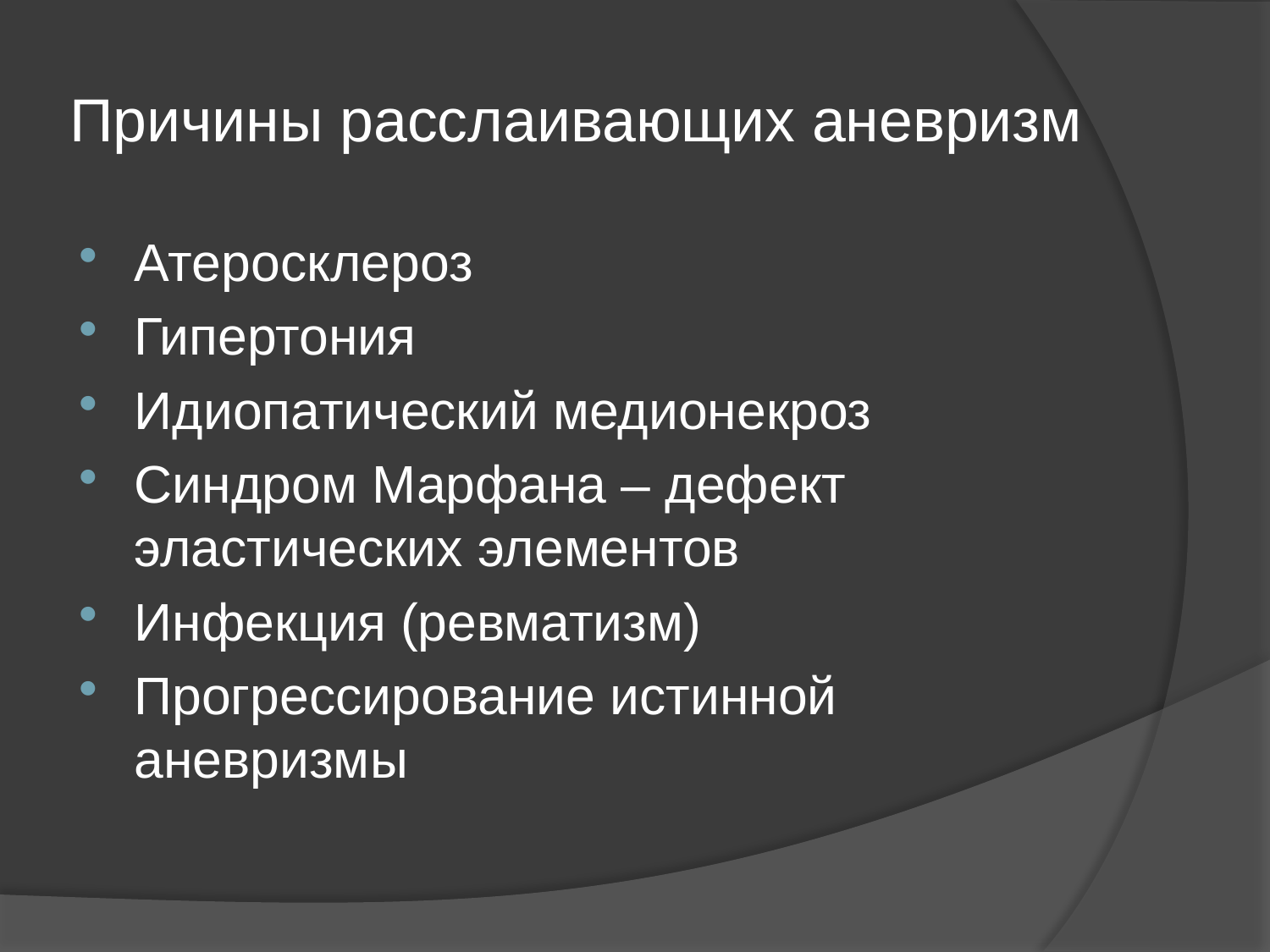

# Причины расслаивающих аневризм
Атеросклероз
Гипертония
Идиопатический медионекроз
Синдром Марфана – дефект эластических элементов
Инфекция (ревматизм)
Прогрессирование истинной аневризмы